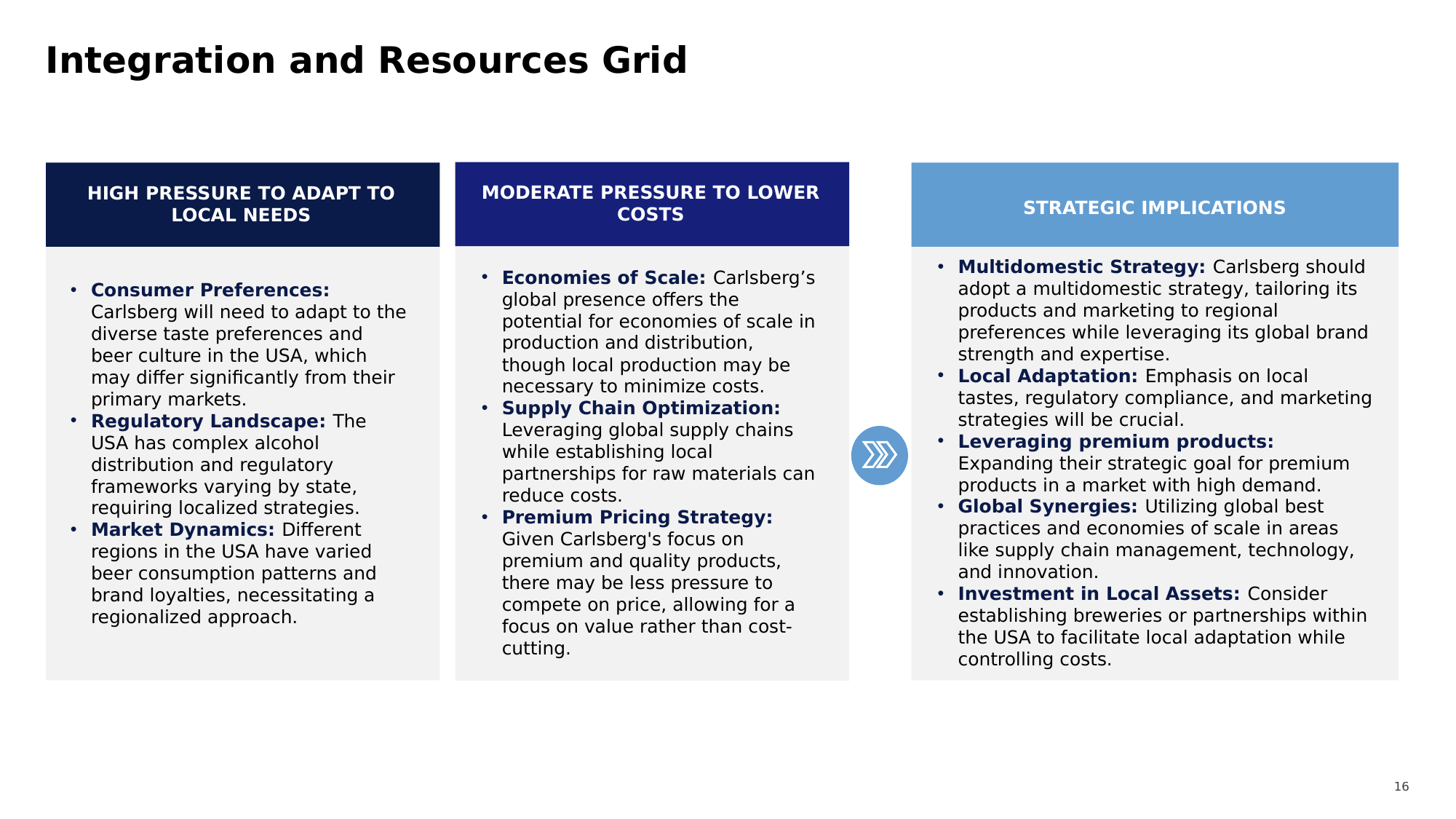

# Integration and Resources Grid

MODERATE PRESSURE TO LOWER COSTS
HIGH PRESSURE TO ADAPT TO LOCAL NEEDS
STRATEGIC IMPLICATIONS

Multidomestic Strategy: Carlsberg should adopt a multidomestic strategy, tailoring its products and marketing to regional preferences while leveraging its global brand strength and expertise.
Local Adaptation: Emphasis on local tastes, regulatory compliance, and marketing strategies will be crucial.
Leveraging premium products: Expanding their strategic goal for premium products in a market with high demand.
Global Synergies: Utilizing global best practices and economies of scale in areas like supply chain management, technology, and innovation.
Investment in Local Assets: Consider establishing breweries or partnerships within the USA to facilitate local adaptation while controlling costs.

Economies of Scale: Carlsberg’s global presence offers the potential for economies of scale in production and distribution, though local production may be necessary to minimize costs.
Supply Chain Optimization: Leveraging global supply chains while establishing local partnerships for raw materials can reduce costs.
Premium Pricing Strategy: Given Carlsberg's focus on premium and quality products, there may be less pressure to compete on price, allowing for a focus on value rather than cost-cutting.
Consumer Preferences: Carlsberg will need to adapt to the diverse taste preferences and beer culture in the USA, which may differ significantly from their primary markets.
Regulatory Landscape: The USA has complex alcohol distribution and regulatory frameworks varying by state, requiring localized strategies.
Market Dynamics: Different regions in the USA have varied beer consumption patterns and brand loyalties, necessitating a regionalized approach.